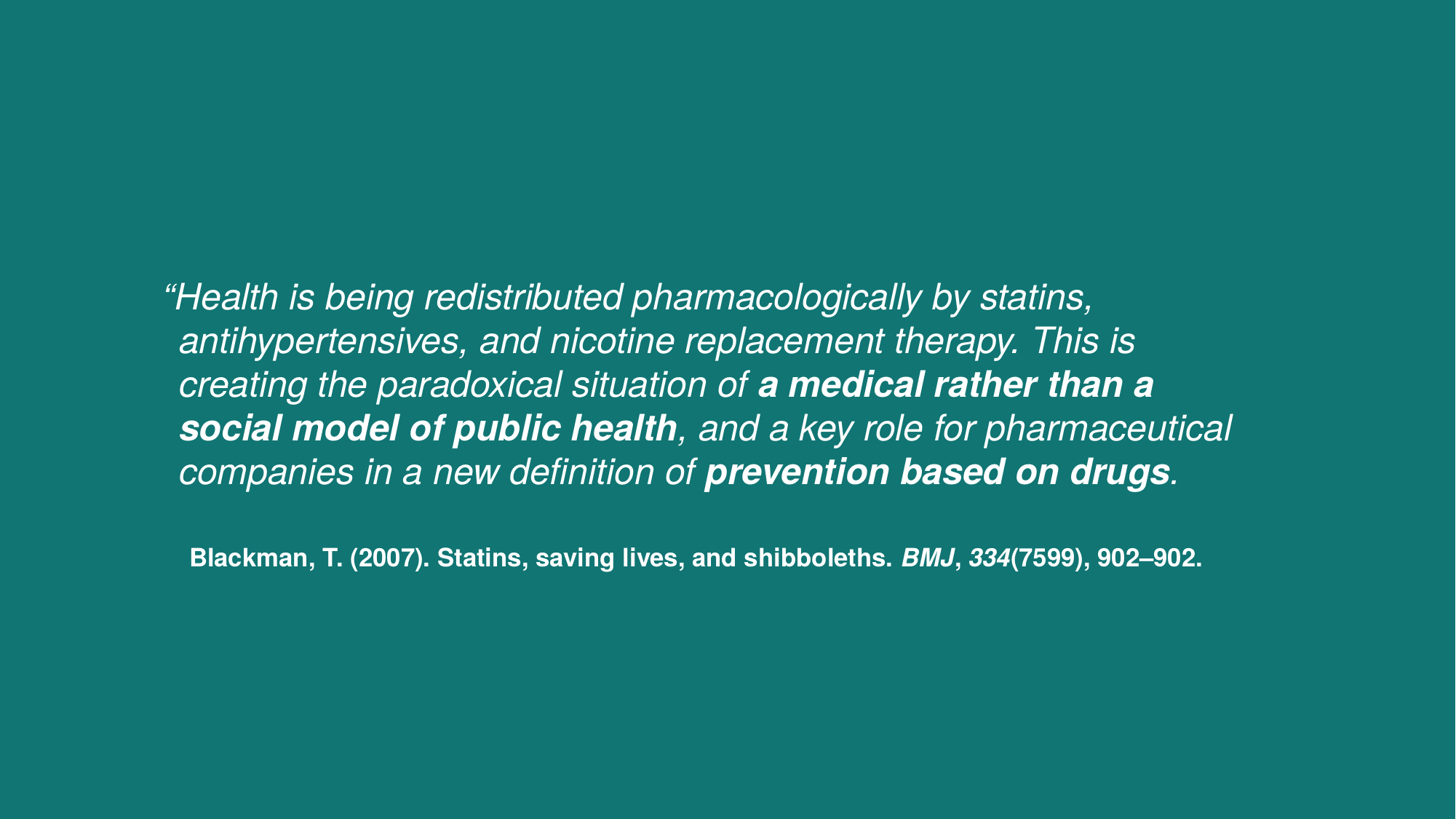

# “Health is being redistributed pharmacologically by statins, antihypertensives, and nicotine replacement therapy. This is creating the paradoxical situation of a medical rather than a social model of public health, and a key role for pharmaceutical companies in a new definition of prevention based on drugs.
Blackman, T. (2007). Statins, saving lives, and shibboleths. BMJ, 334(7599), 902–902.